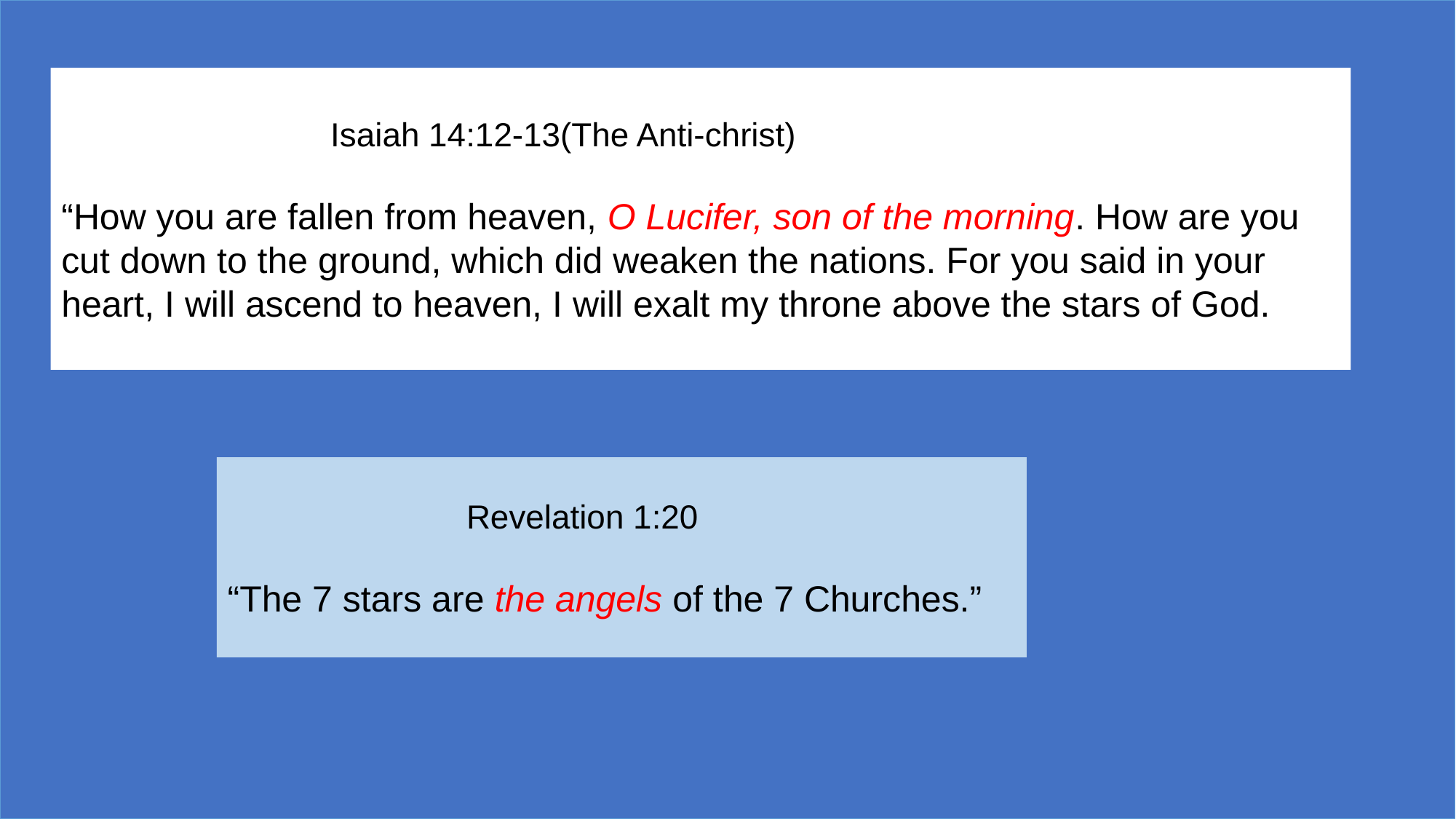

Isaiah 14:12-13(The Anti-christ)

“How you are fallen from heaven, O Lucifer, son of the morning. How are you cut down to the ground, which did weaken the nations. For you said in your heart, I will ascend to heaven, I will exalt my throne above the stars of God.

	              Revelation 1:20

“The 7 stars are the angels of the 7 Churches.”